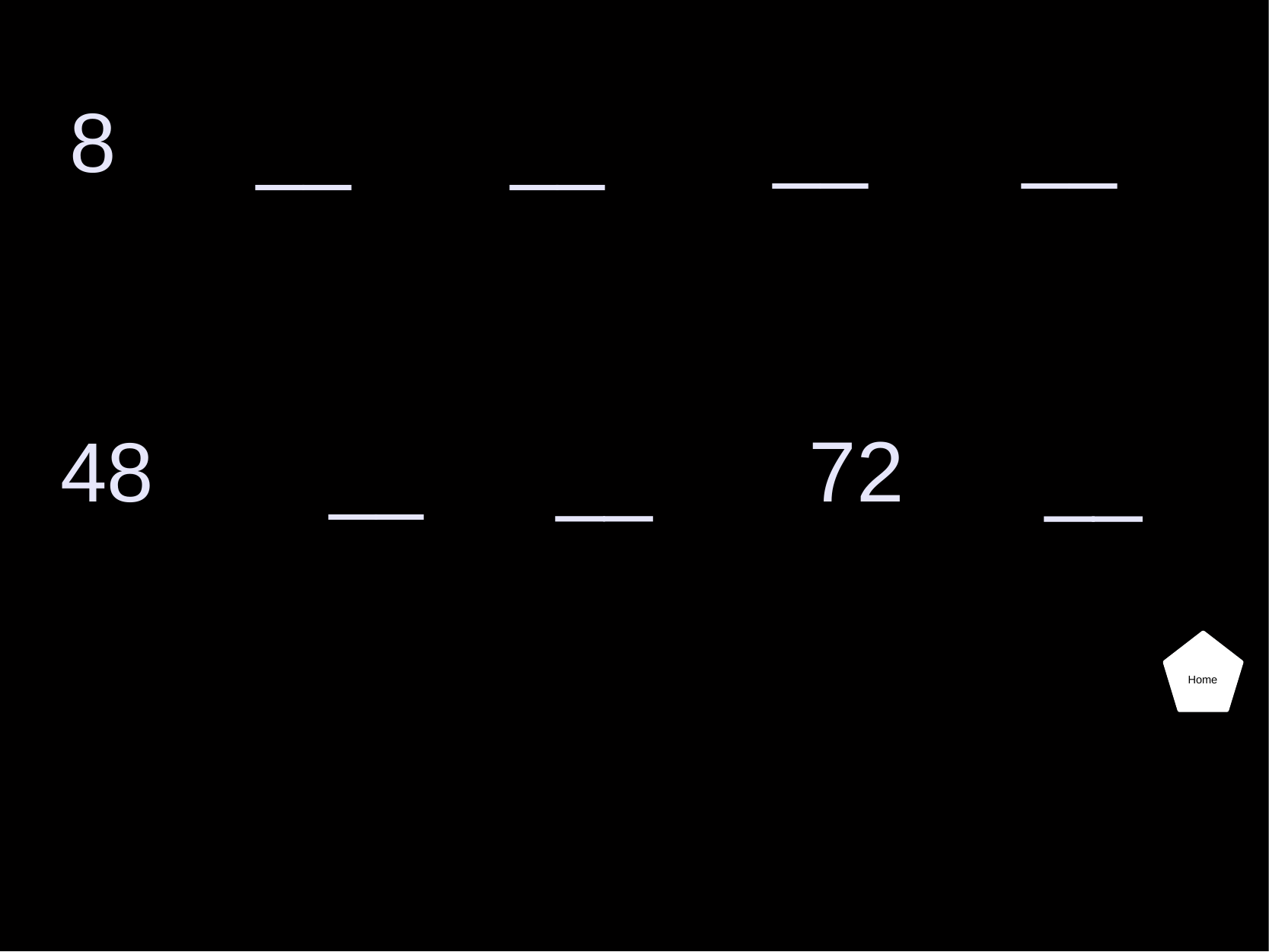

8
__
__
__
__
72
48
__
__
__

Home